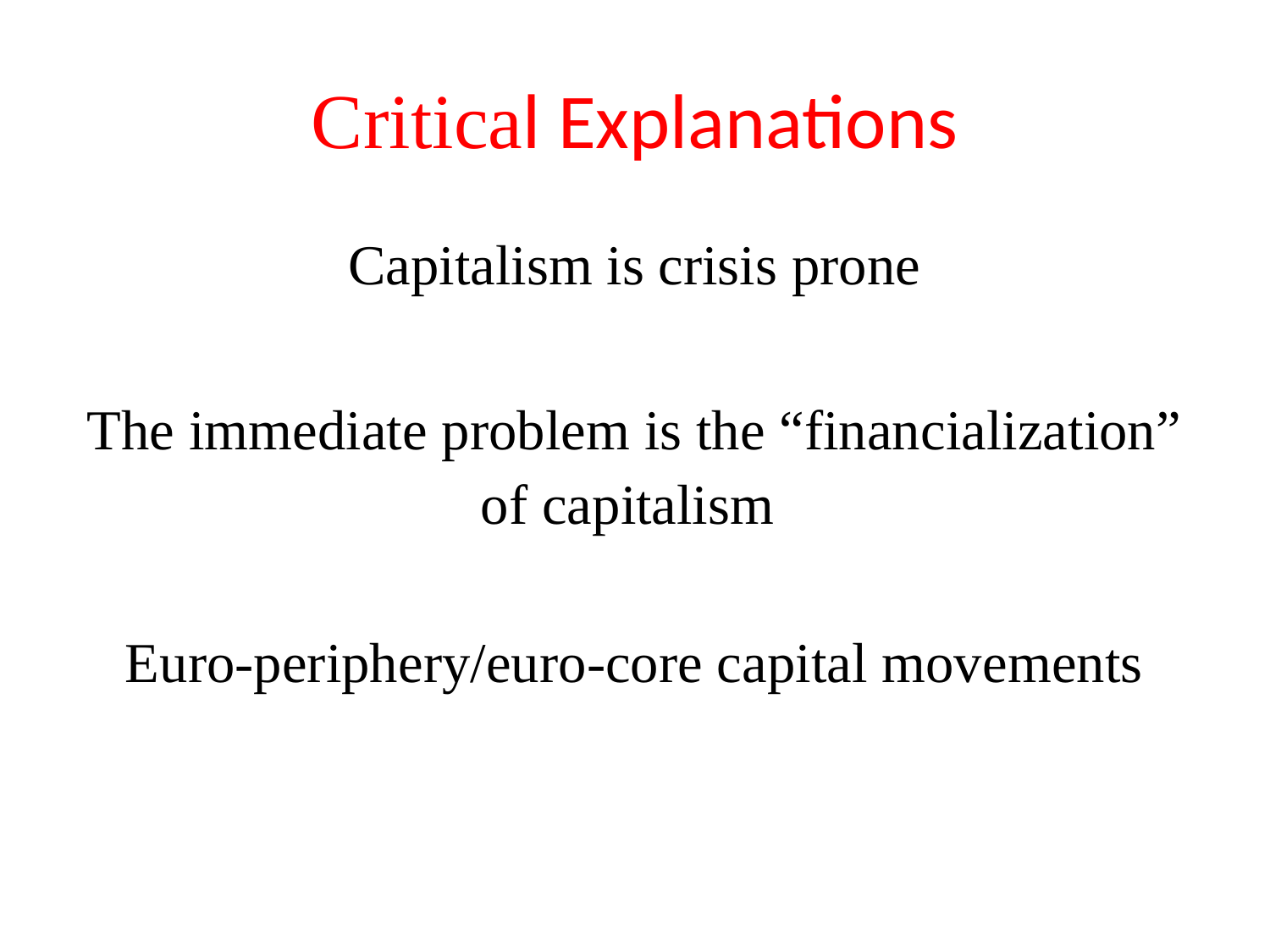

# Critical Explanations
Capitalism is crisis prone

The immediate problem is the “financialization” of capitalism

Euro-periphery/euro-core capital movements